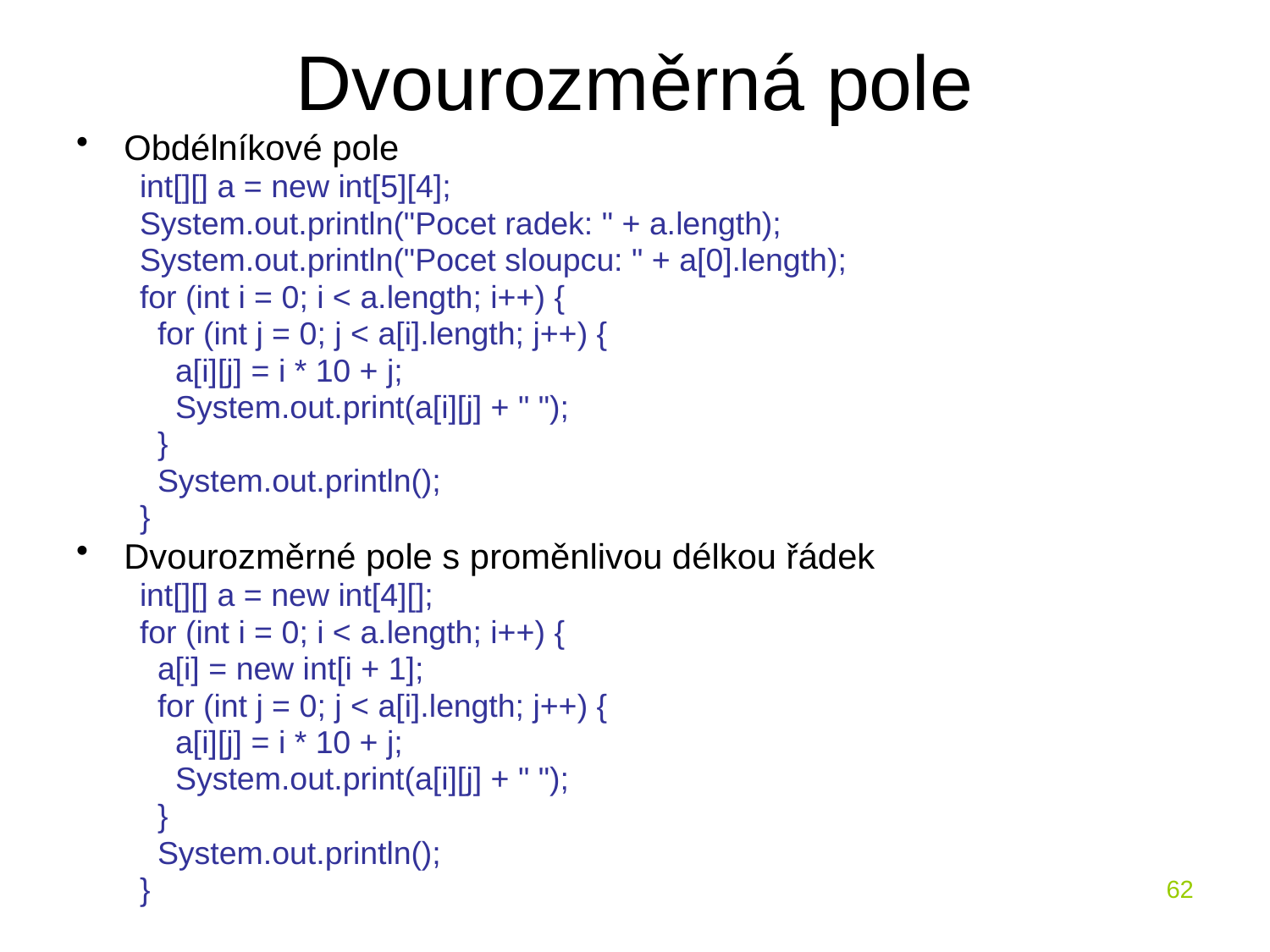

# Dvourozměrná pole
Obdélníkové pole
int[][] a = new int[5][4];
System.out.println("Pocet radek: " + a.length);
System.out.println("Pocet sloupcu: " + a[0].length);
for (int i = 0; i < a.length; i++) {
  for (int j = 0; j < a[i].length; j++) {
    a[i][j] = i * 10 + j;
    System.out.print(a[i][j] + " ");
  }
  System.out.println();
}
Dvourozměrné pole s proměnlivou délkou řádek
int[][] a = new int[4][];
for (int i = 0; i < a.length; i++) {
  a[i] = new int[i + 1];
  for (int j = 0; j < a[i].length; j++) {
    a[i][j] = i * 10 + j;
    System.out.print(a[i][j] + " ");
  }
  System.out.println();
}
62